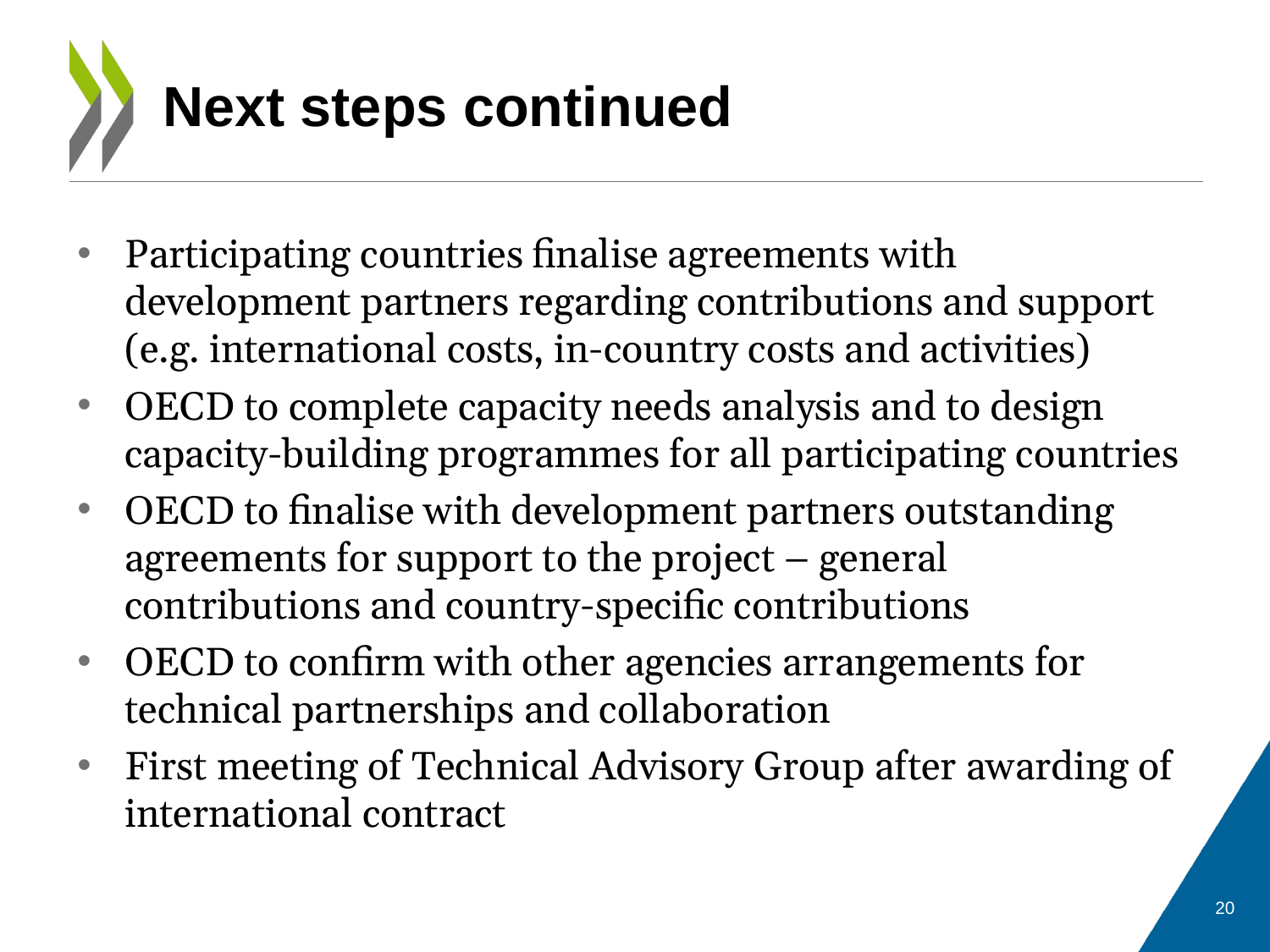

# Next steps continued
Participating countries finalise agreements with development partners regarding contributions and support (e.g. international costs, in-country costs and activities)
OECD to complete capacity needs analysis and to design capacity-building programmes for all participating countries
OECD to finalise with development partners outstanding agreements for support to the project – general contributions and country-specific contributions
OECD to confirm with other agencies arrangements for technical partnerships and collaboration
First meeting of Technical Advisory Group after awarding of international contract
20